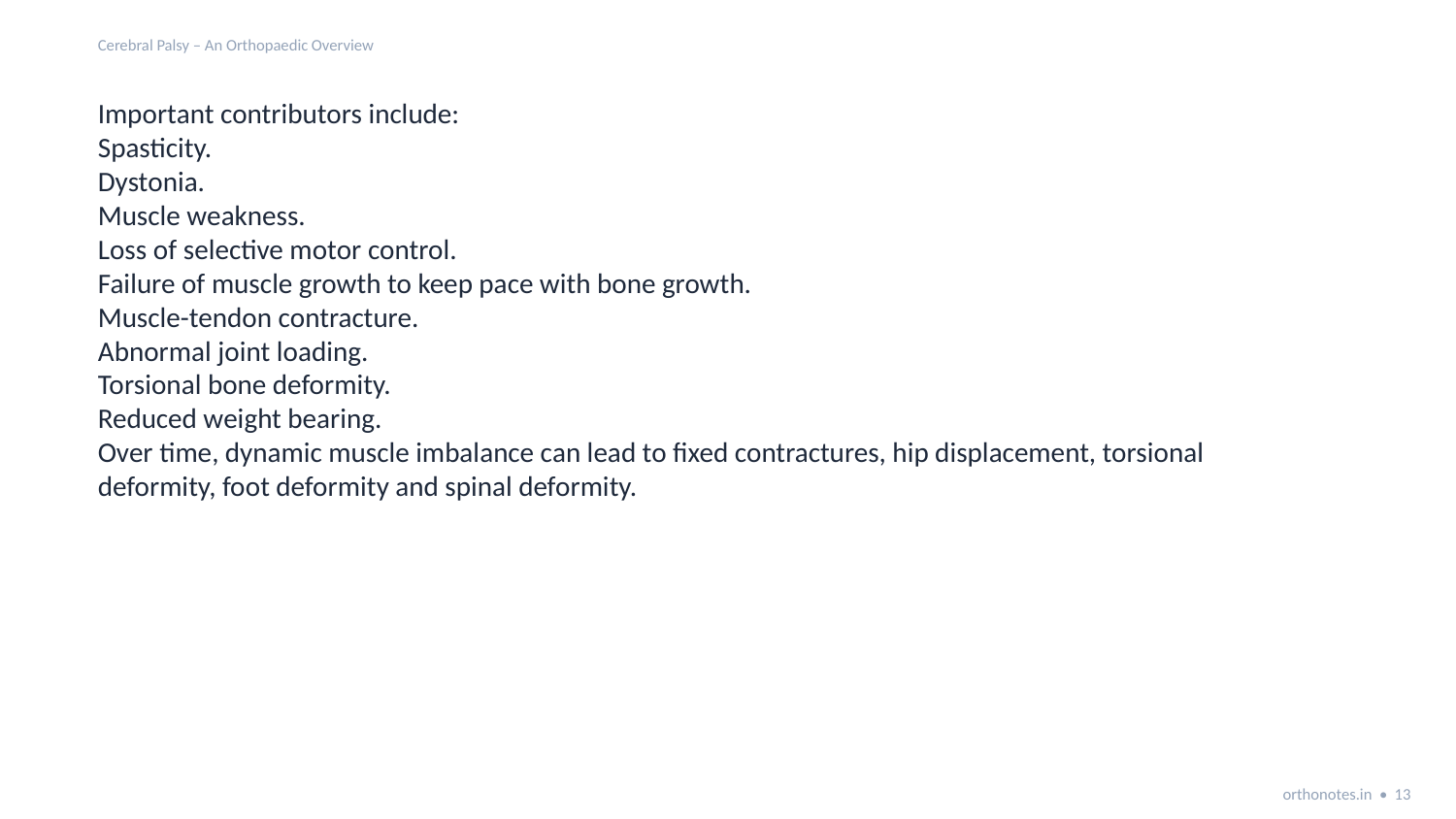

Cerebral Palsy – An Orthopaedic Overview
Important contributors include:
Spasticity.
Dystonia.
Muscle weakness.
Loss of selective motor control.
Failure of muscle growth to keep pace with bone growth.
Muscle-tendon contracture.
Abnormal joint loading.
Torsional bone deformity.
Reduced weight bearing.
Over time, dynamic muscle imbalance can lead to fixed contractures, hip displacement, torsional
deformity, foot deformity and spinal deformity.
orthonotes.in  •  13